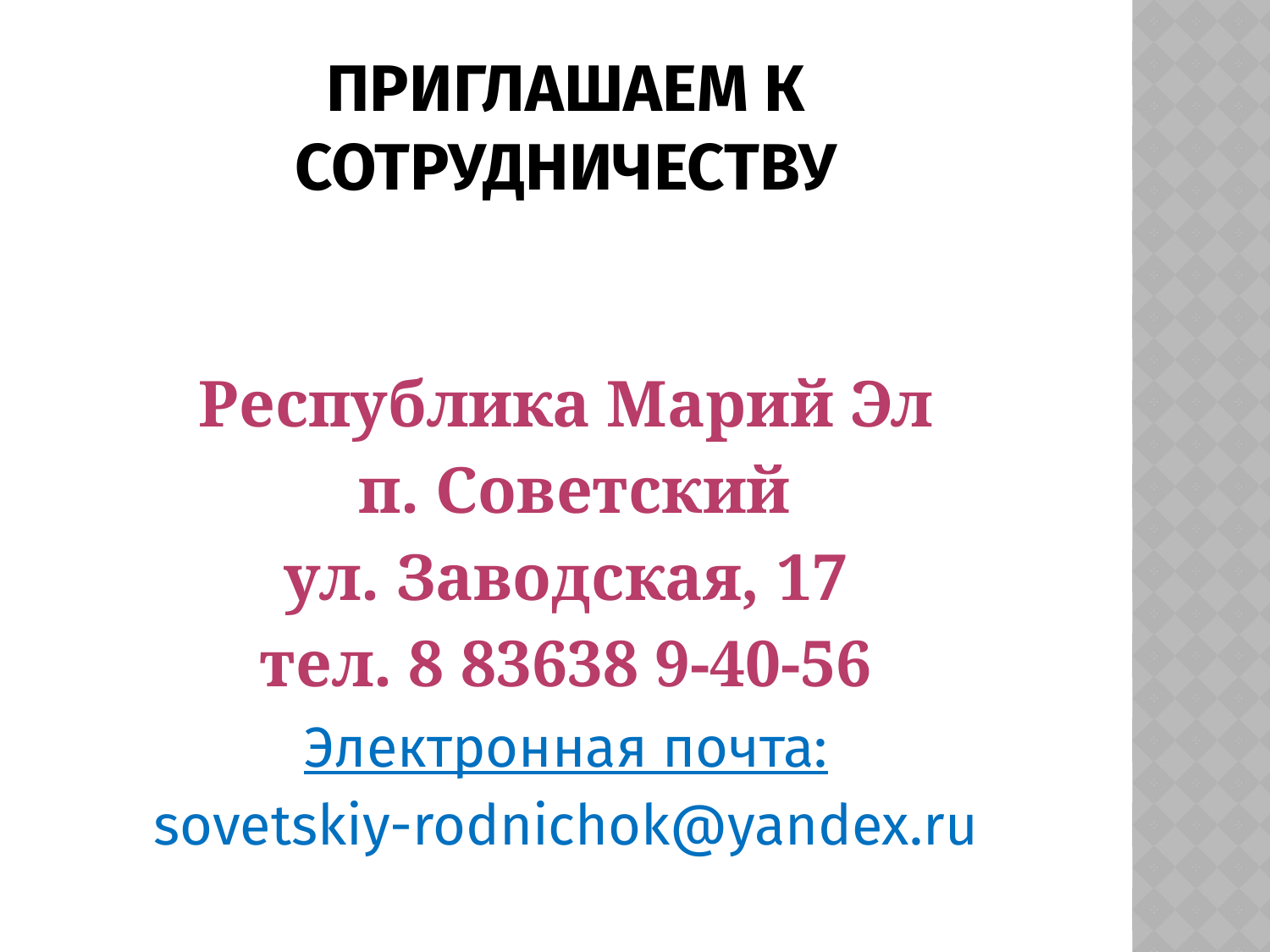

# Приглашаем к сотрудничеству
Республика Марий Эл
 п. Советский
ул. Заводская, 17
тел. 8 83638 9-40-56
Электронная почта:
sovetskiy-rodnichok@yandex.ru